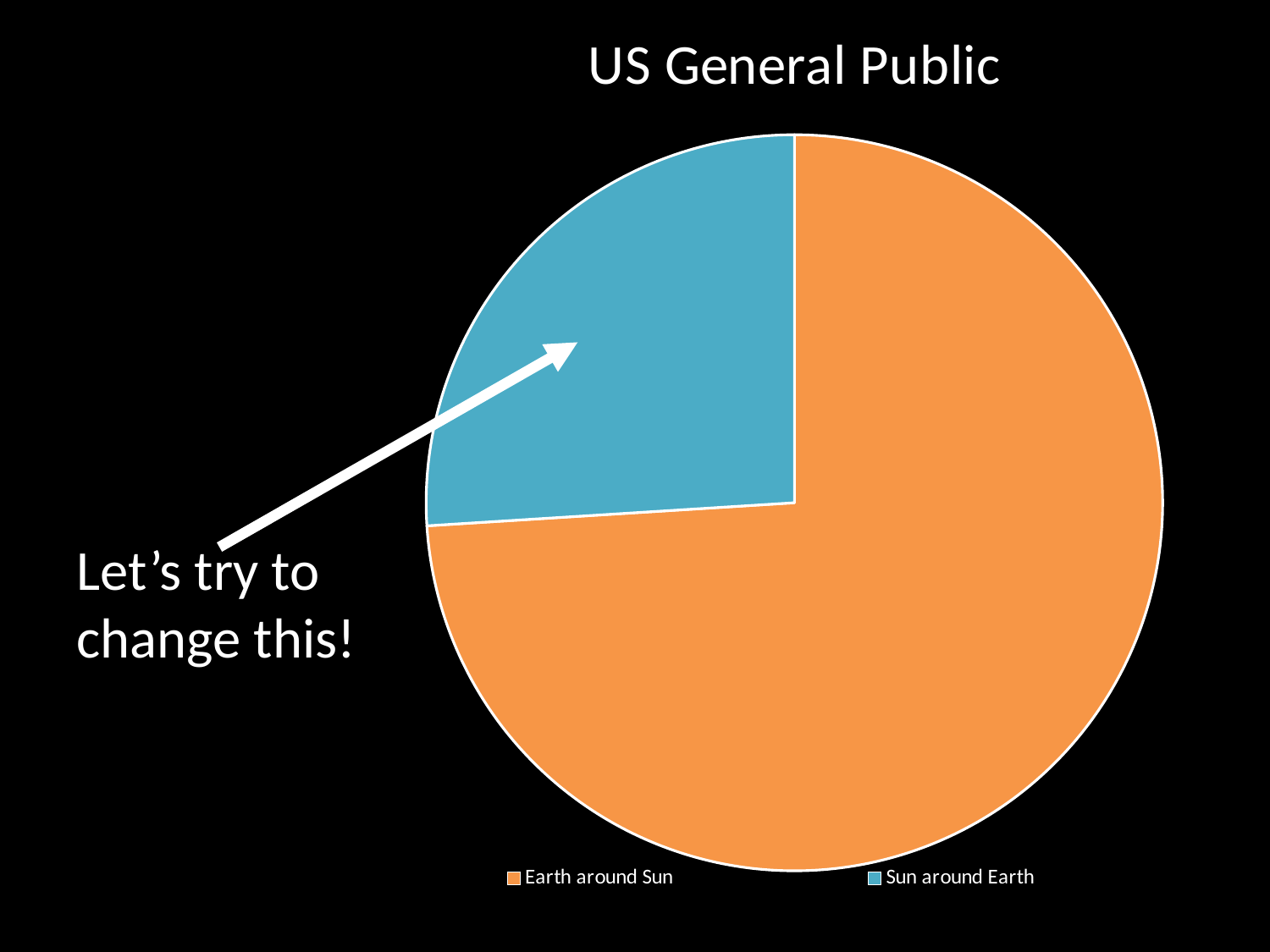

### Chart:

| Category | US General Public |
|---|---|
| Earth around Sun | 74.0 |
| Sun around Earth | 26.0 |
Let’s try to change this!